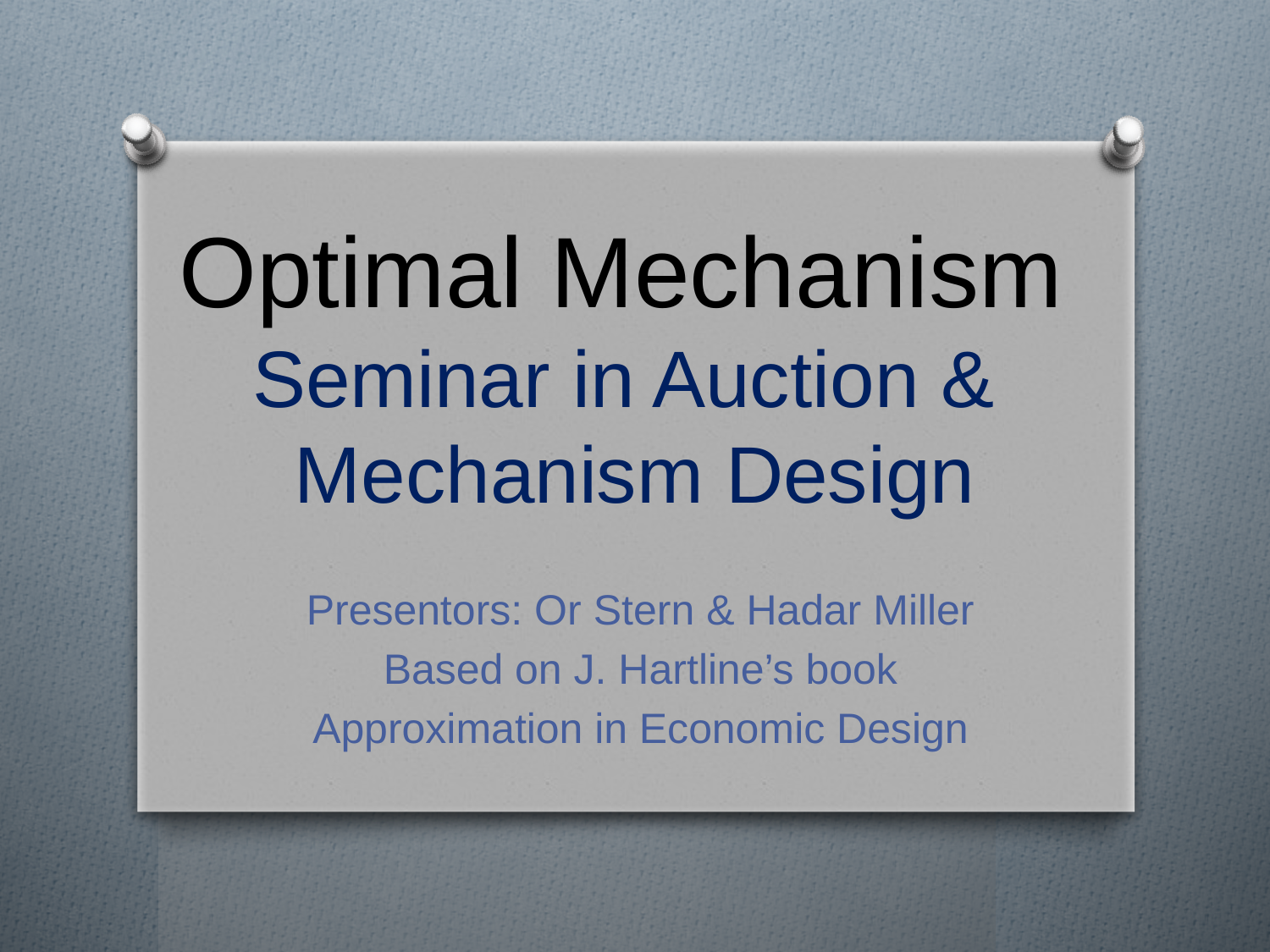

# Optimal Mechanism Seminar in Auction & Mechanism Design
Presentors: Or Stern & Hadar Miller
Based on J. Hartline’s book
Approximation in Economic Design